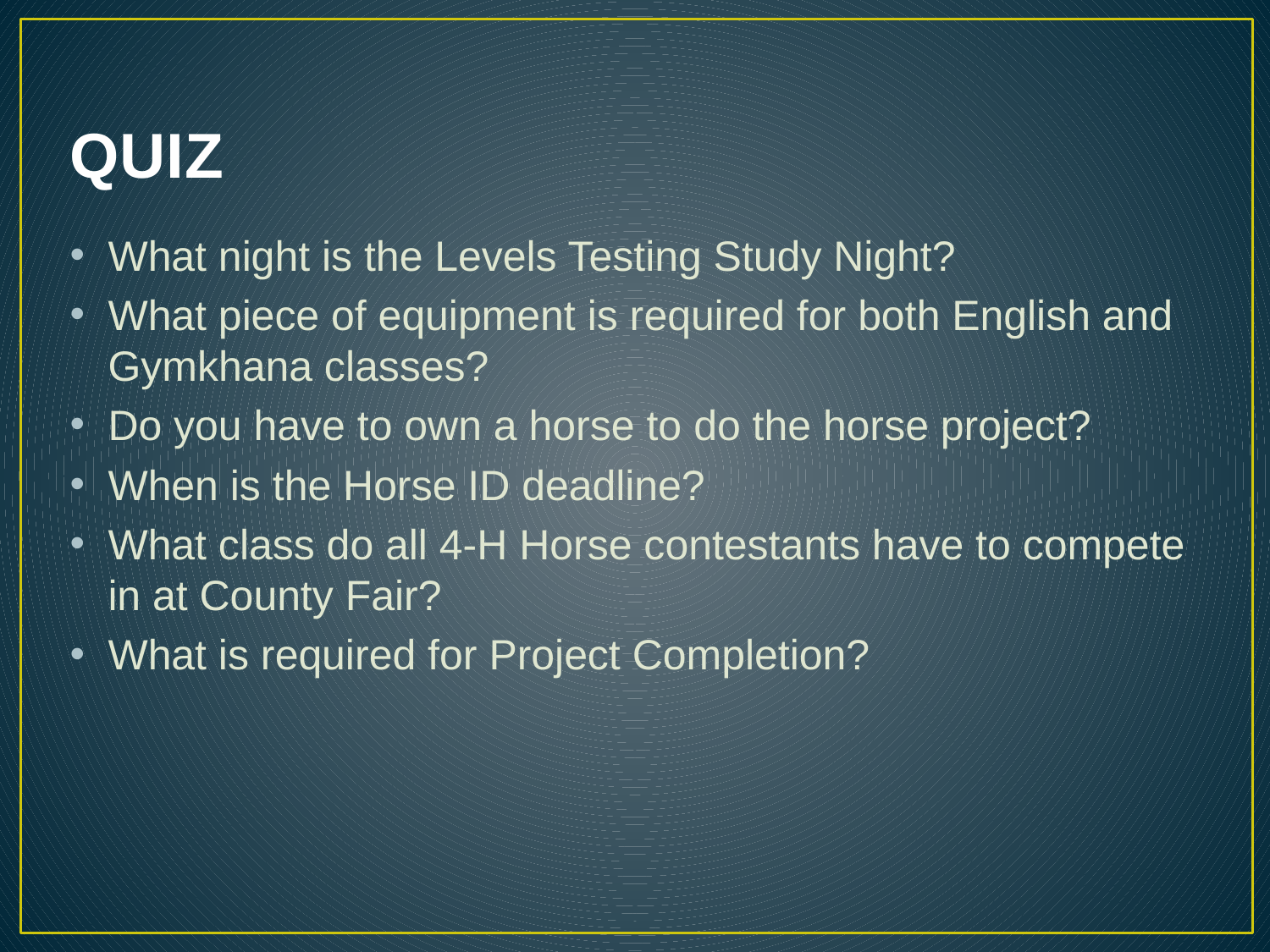

# QUIZ
What night is the Levels Testing Study Night?
What piece of equipment is required for both English and Gymkhana classes?
Do you have to own a horse to do the horse project?
When is the Horse ID deadline?
What class do all 4-H Horse contestants have to compete in at County Fair?
What is required for Project Completion?